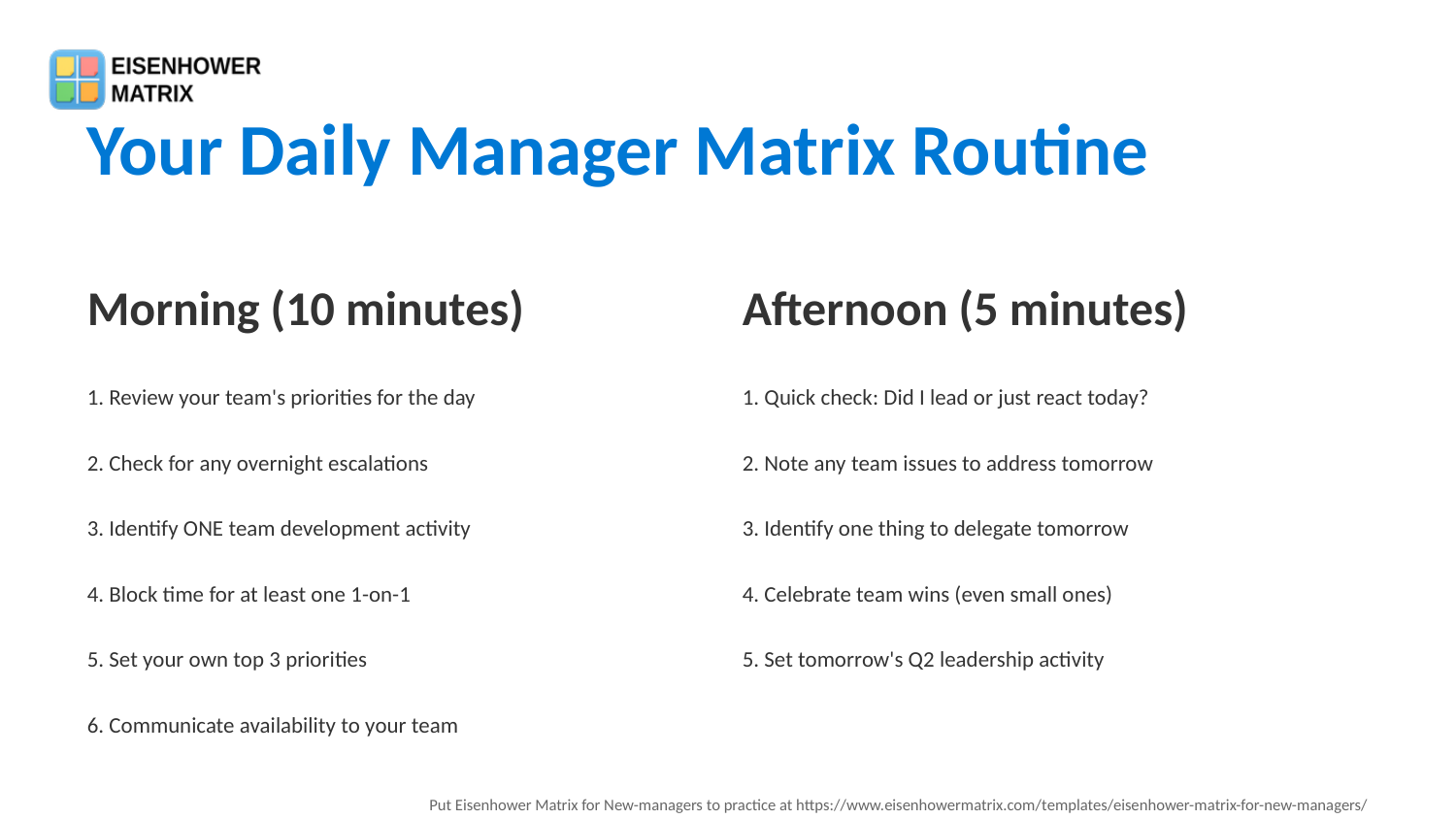

Your Daily Manager Matrix Routine
Morning (10 minutes)
Afternoon (5 minutes)
1. Review your team's priorities for the day
1. Quick check: Did I lead or just react today?
2. Check for any overnight escalations
2. Note any team issues to address tomorrow
3. Identify ONE team development activity
3. Identify one thing to delegate tomorrow
4. Block time for at least one 1-on-1
4. Celebrate team wins (even small ones)
5. Set your own top 3 priorities
5. Set tomorrow's Q2 leadership activity
6. Communicate availability to your team